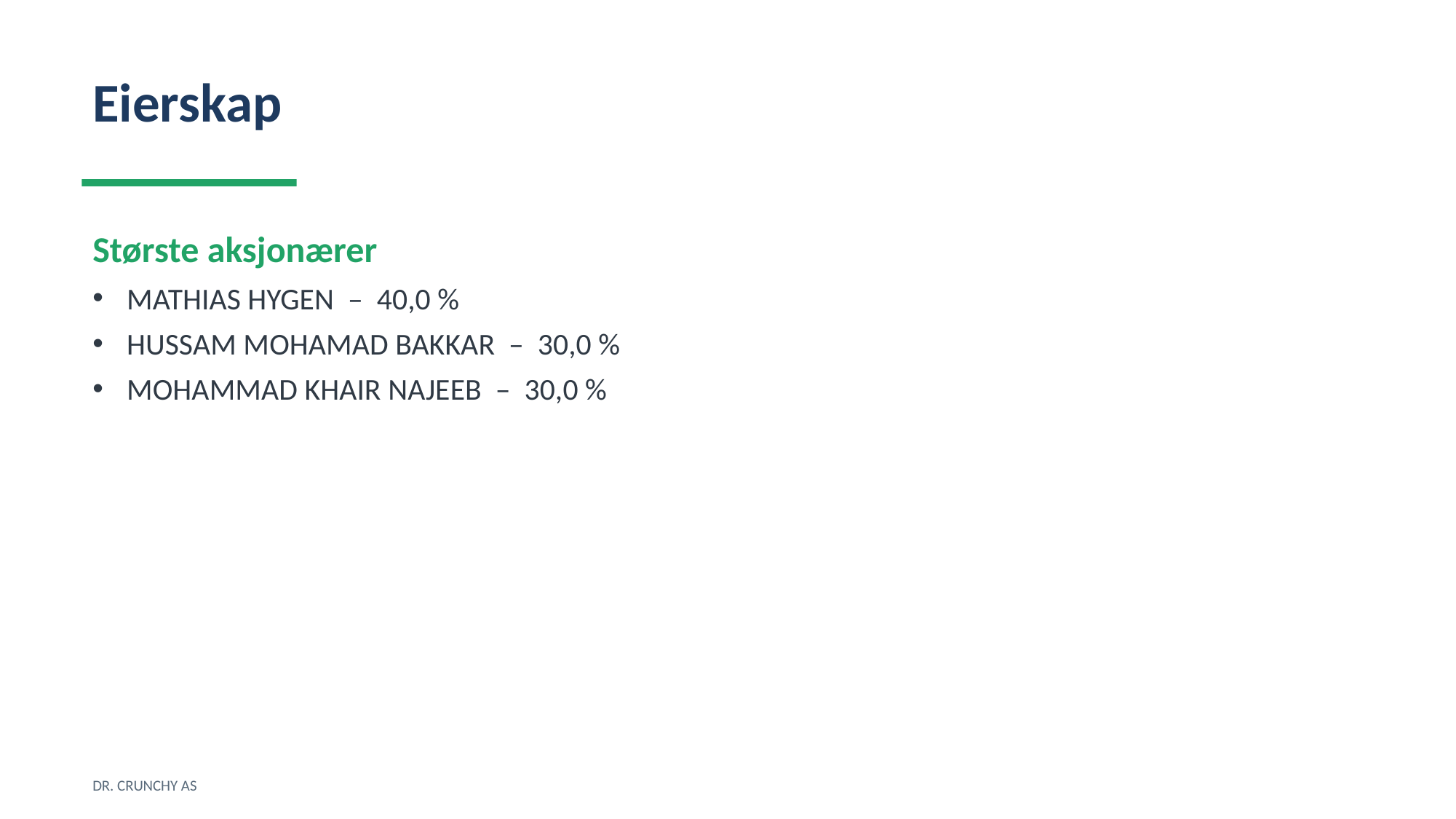

Eierskap

Største aksjonærer
MATHIAS HYGEN  –  40,0 %
HUSSAM MOHAMAD BAKKAR  –  30,0 %
MOHAMMAD KHAIR NAJEEB  –  30,0 %
DR. CRUNCHY AS